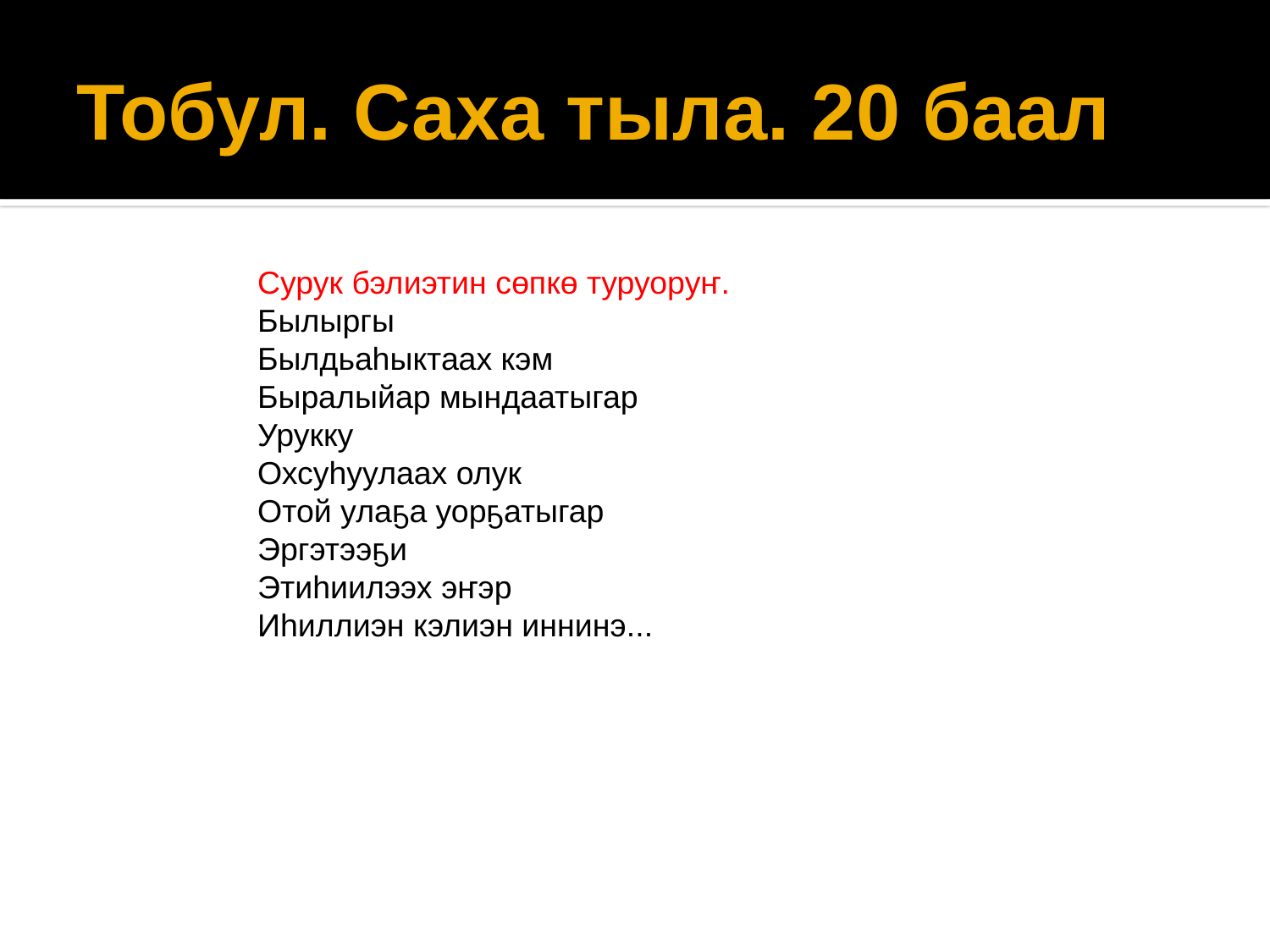

# Тобул. Саха тыла. 20 баал

Сурук бэлиэтин сөпкө туруоруҥ.
Былыргы
Былдьаһыктаах кэм
Быралыйар мындаатыгар
Урукку
Охсуһуулаах олук
Отой улаҕа уорҕатыгар
Эргэтээҕи
Этиһиилээх эҥэр
Иһиллиэн кэлиэн иннинэ...